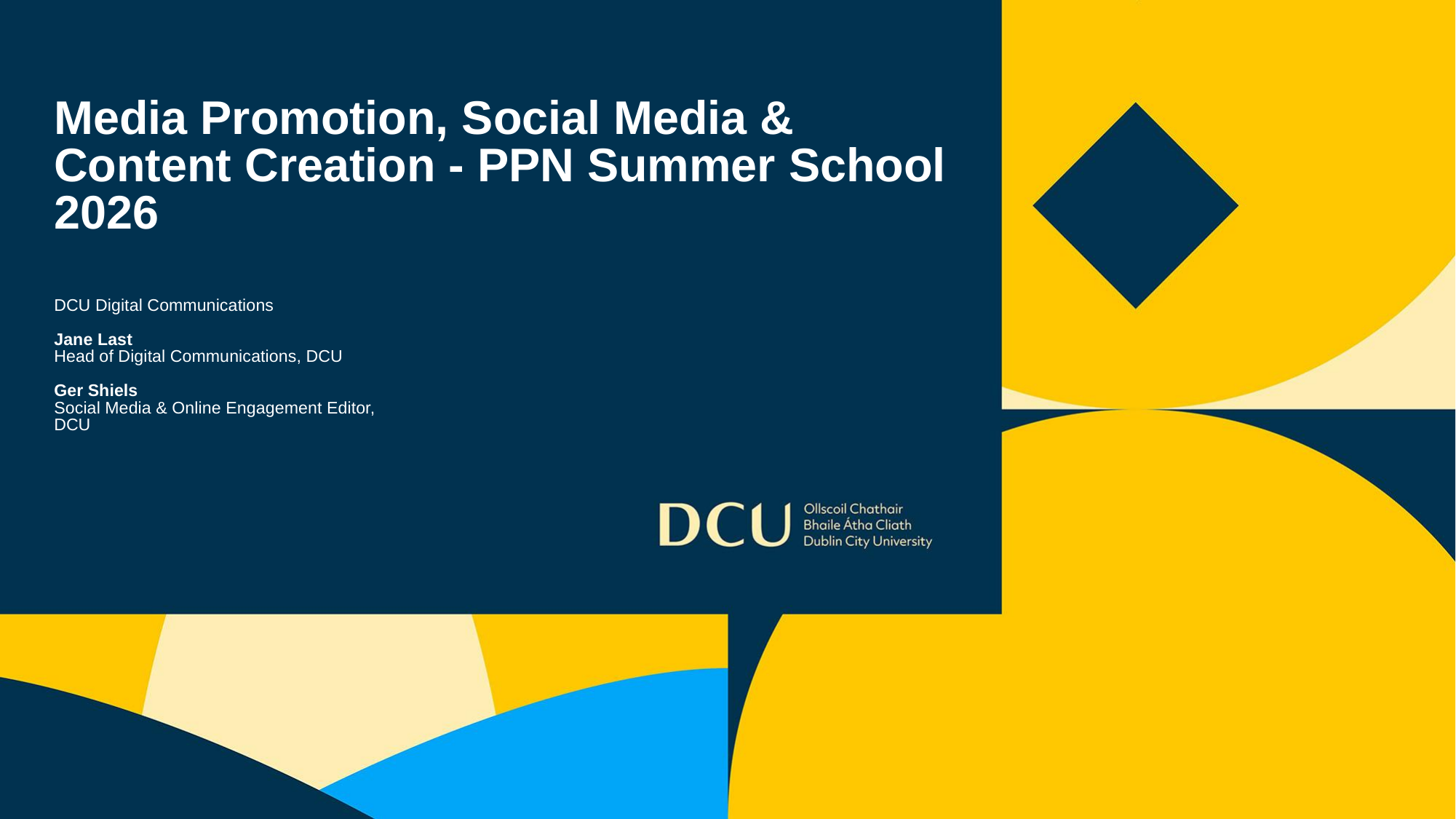

# Media Promotion, Social Media & Content Creation - PPN Summer School 2026

DCU Digital Communications

Jane Last
Head of Digital Communications, DCU

Ger Shiels
Social Media & Online Engagement Editor,
DCU